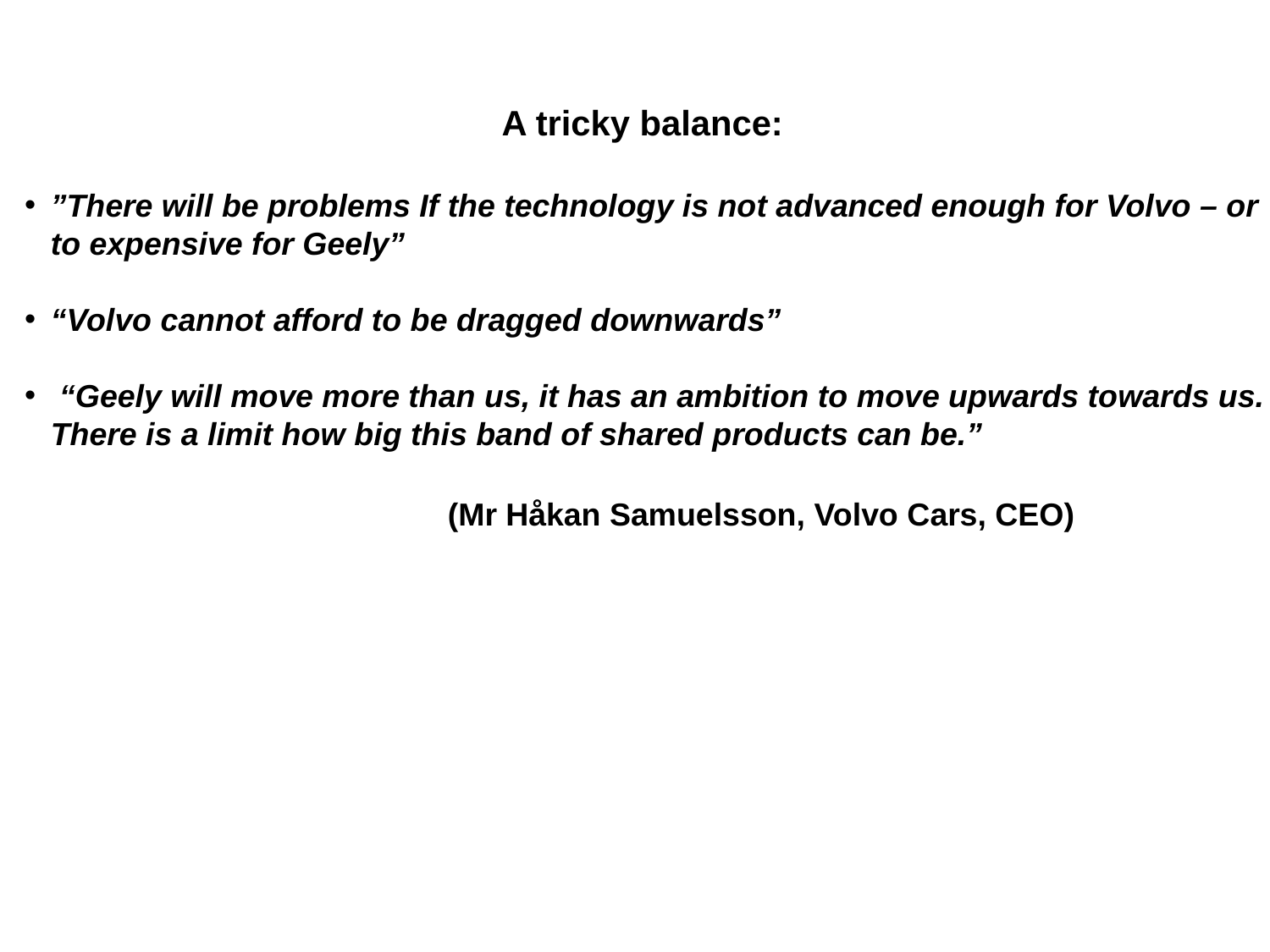

A tricky balance:

”There will be problems If the technology is not advanced enough for Volvo – or to expensive for Geely”

“Volvo cannot afford to be dragged downwards”

 “Geely will move more than us, it has an ambition to move upwards towards us. There is a limit how big this band of shared products can be.”

	(Mr Håkan Samuelsson, Volvo Cars, CEO)